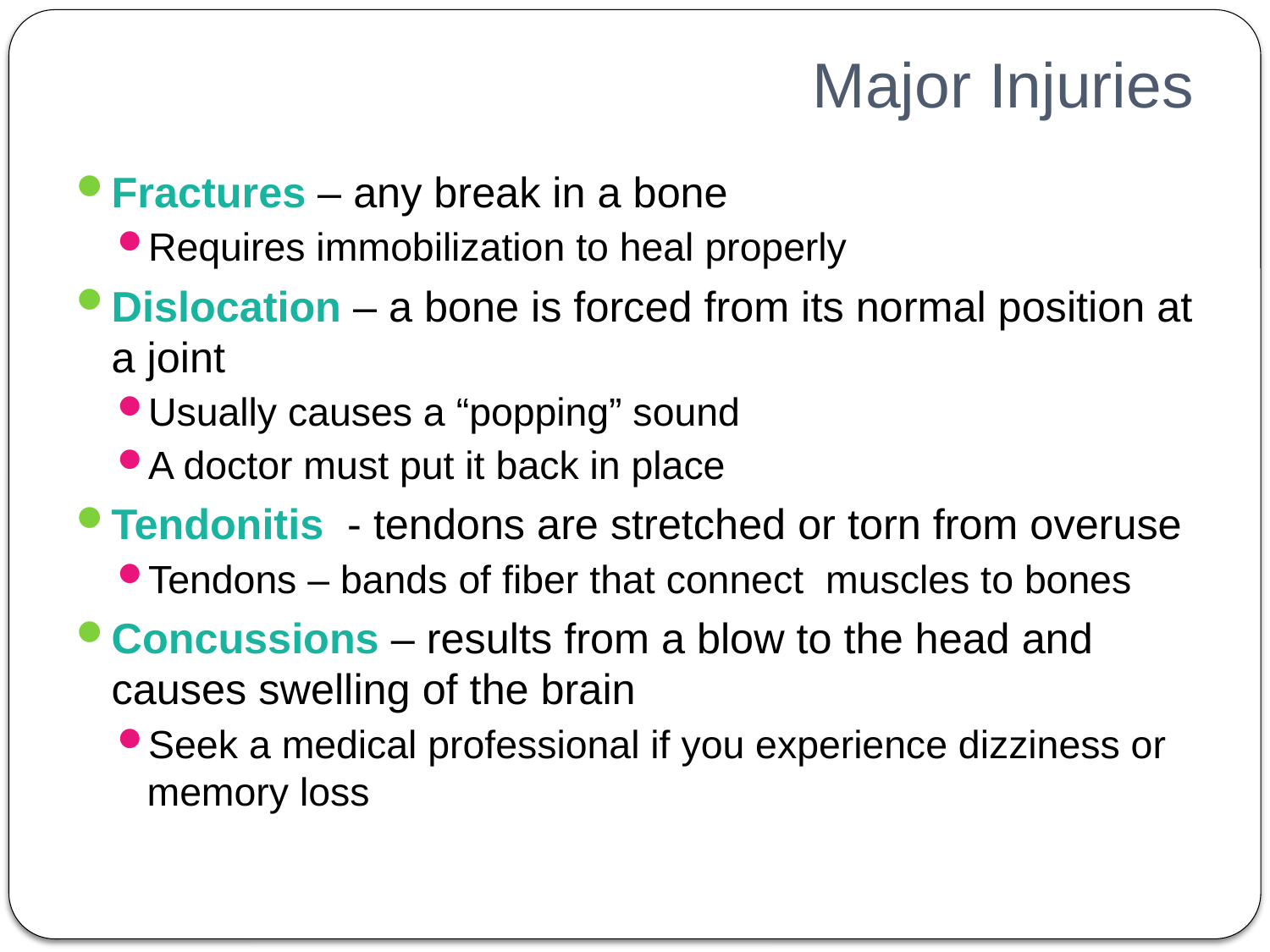

# Major Injuries
Fractures – any break in a bone
Requires immobilization to heal properly
Dislocation – a bone is forced from its normal position at a joint
Usually causes a “popping” sound
A doctor must put it back in place
Tendonitis  - tendons are stretched or torn from overuse
Tendons – bands of fiber that connect  muscles to bones
Concussions – results from a blow to the head and causes swelling of the brain
Seek a medical professional if you experience dizziness or memory loss